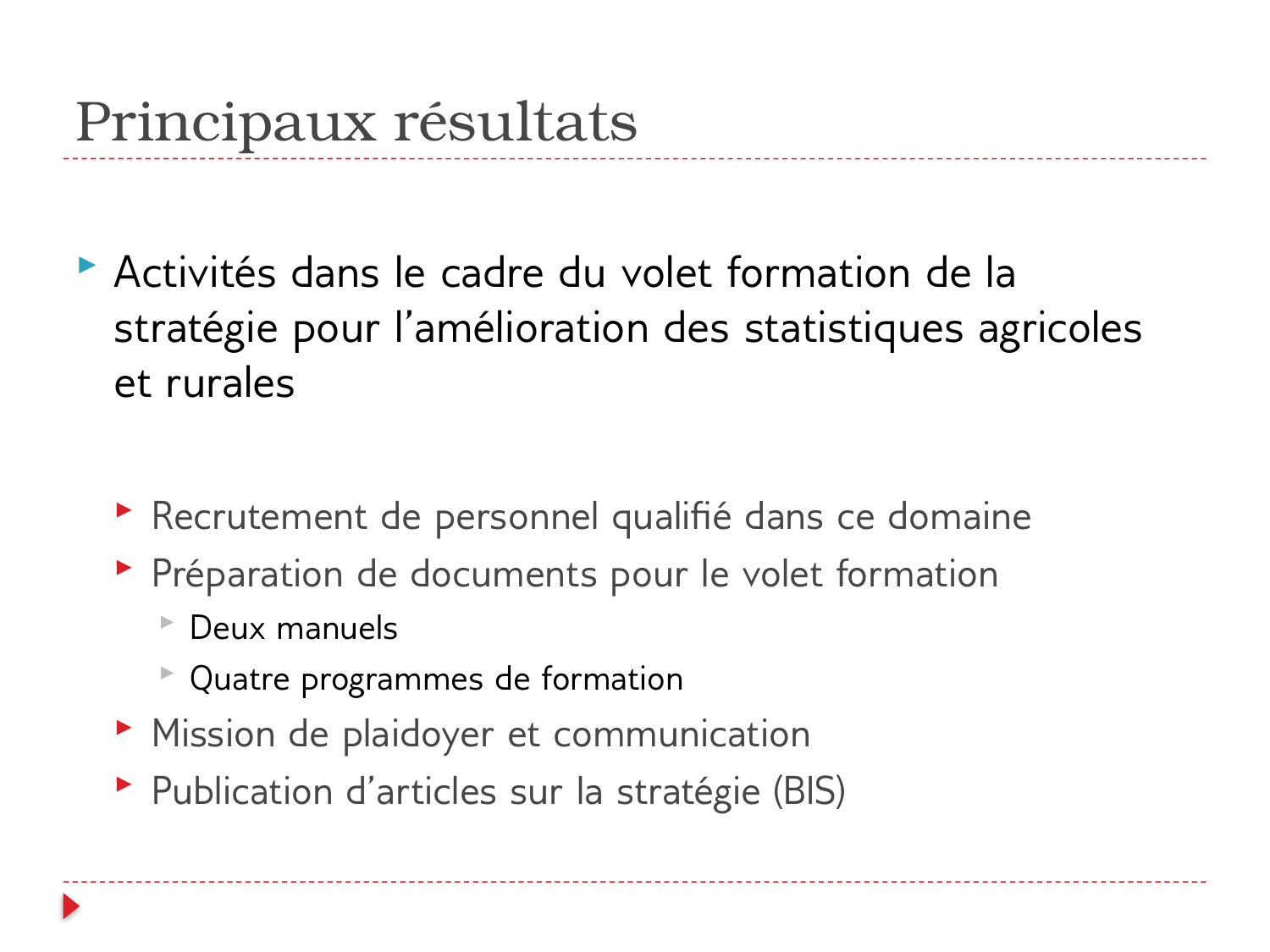

# Principaux résultats

Activités dans le cadre du volet formation de la stratégie pour l’amélioration des statistiques agricoles et rurales

Recrutement de personnel qualifié dans ce domaine
Préparation de documents pour le volet formation
Deux manuels
Quatre programmes de formation
Mission de plaidoyer et communication
Publication d’articles sur la stratégie (BIS)